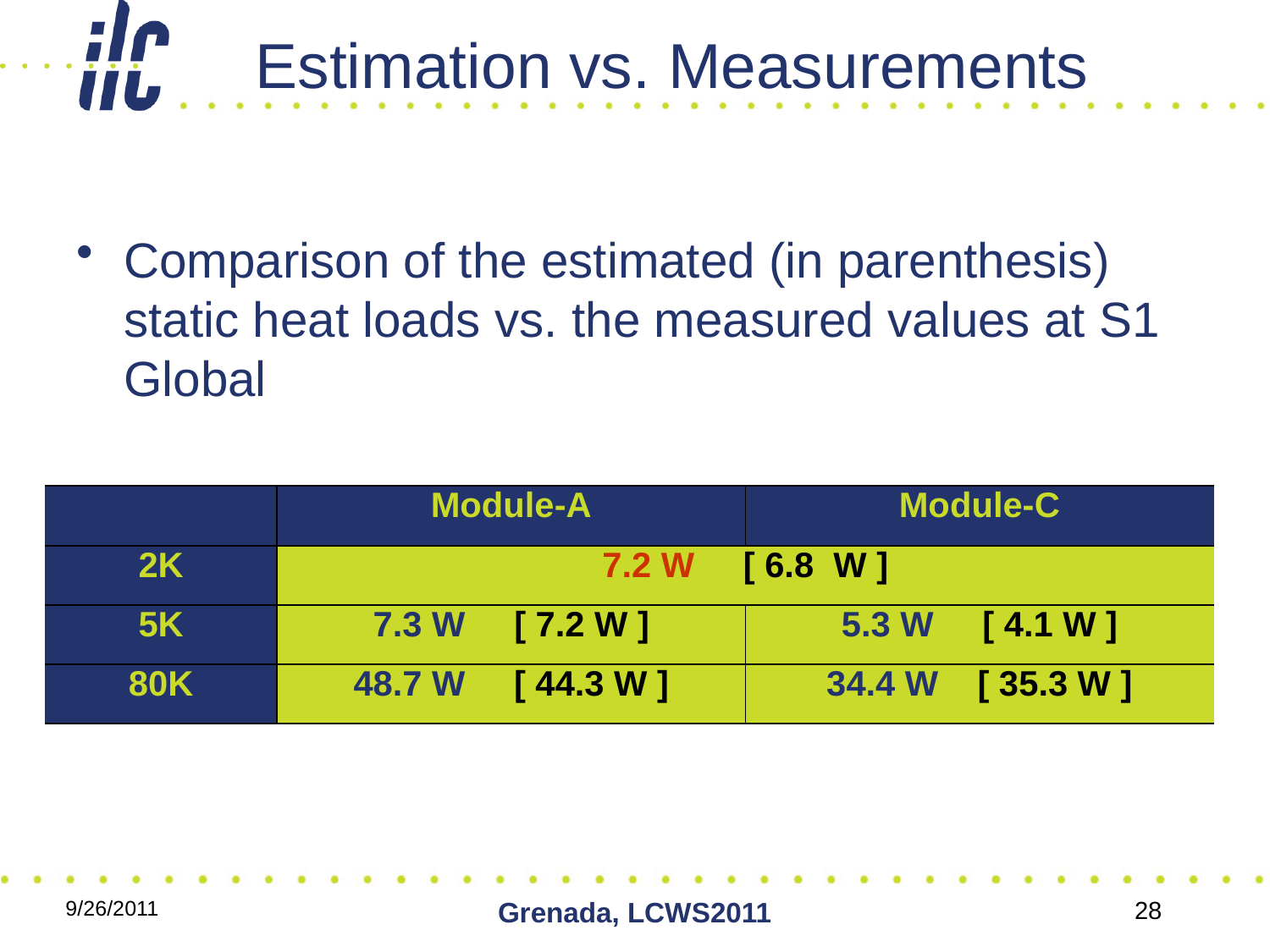

# Estimation vs. Measurements
Comparison of the estimated (in parenthesis) static heat loads vs. the measured values at S1 Global
|  | Module-A | Module-C |
| --- | --- | --- |
| 2K | 7.2 W [ 6.8 W ] |  |
| 5K | 7.3 W [ 7.2 W ] | 5.3 W [ 4.1 W ] |
| 80K | 48.7 W [ 44.3 W ] | 34.4 W [ 35.3 W ] |
9/26/2011
Grenada, LCWS2011
28